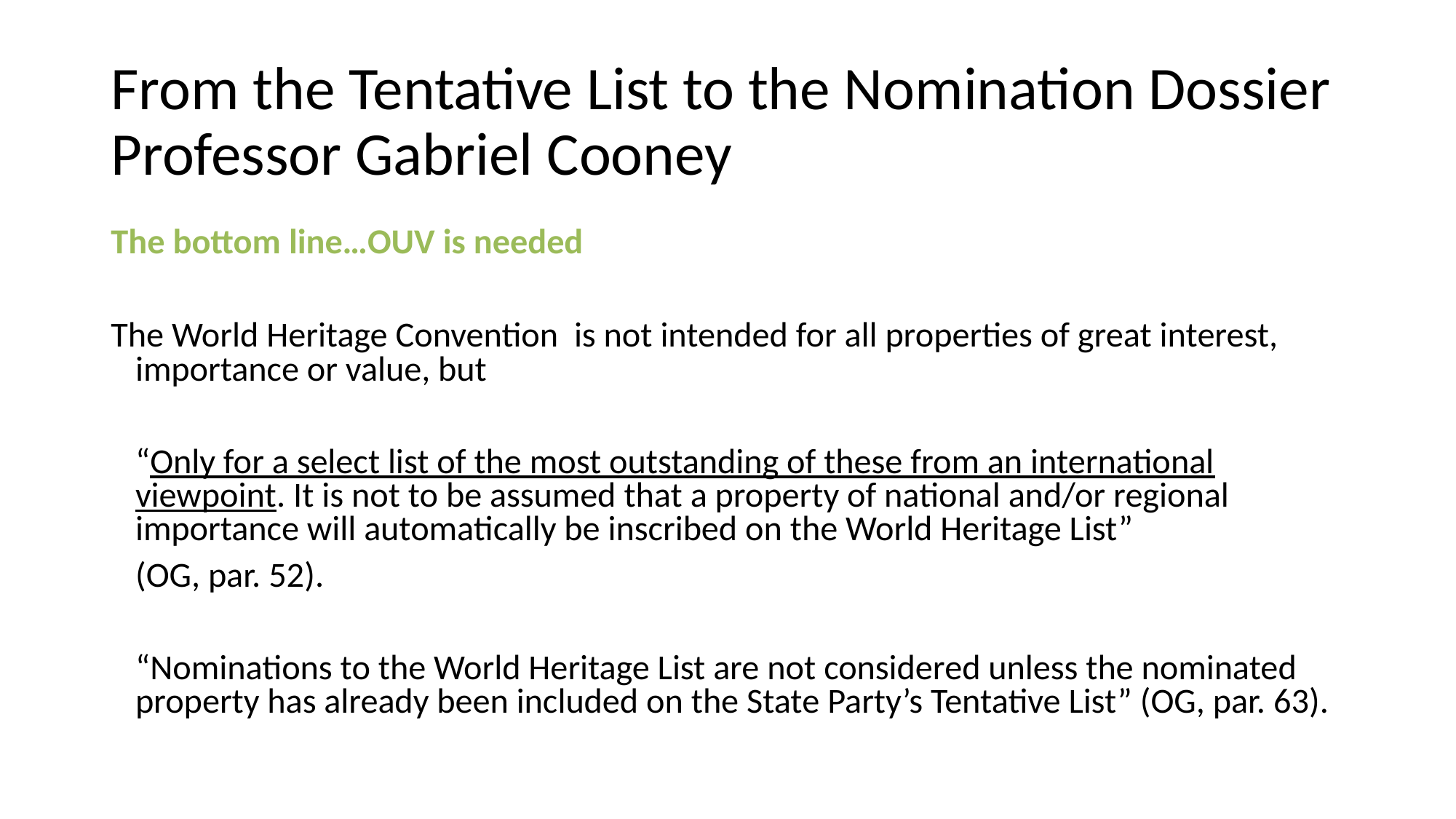

# From the Tentative List to the Nomination Dossier Professor Gabriel Cooney
The bottom line…OUV is needed

The World Heritage Convention  is not intended for all properties of great interest, importance or value, but

	“Only for a select list of the most outstanding of these from an international viewpoint. It is not to be assumed that a property of national and/or regional importance will automatically be inscribed on the World Heritage List”
	(OG, par. 52).

	“Nominations to the World Heritage List are not considered unless the nominated property has already been included on the State Party’s Tentative List” (OG, par. 63).